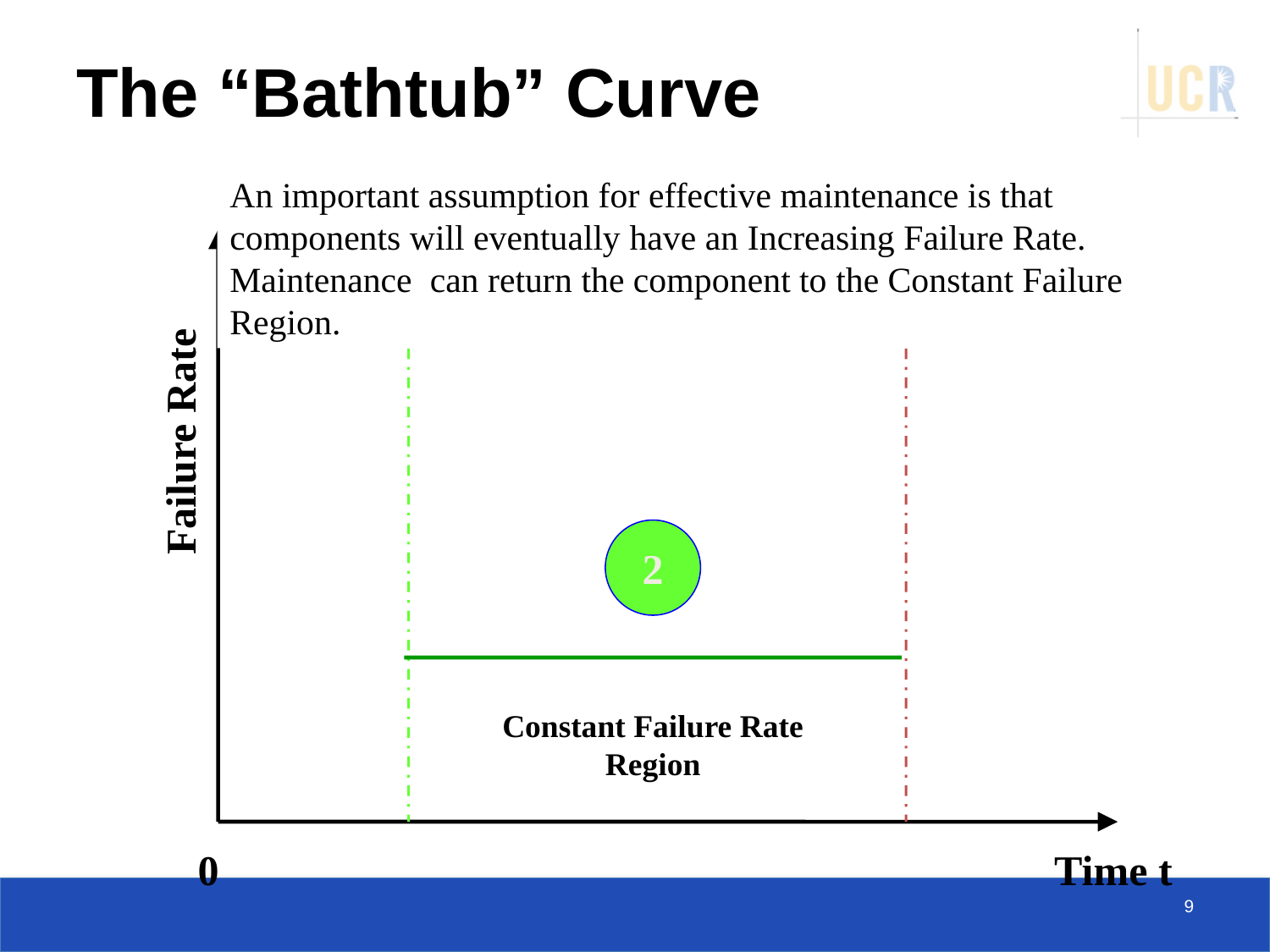

# The “Bathtub” Curve
An important assumption for effective maintenance is that components will eventually have an Increasing Failure Rate. Maintenance  can return the component to the Constant Failure Region.

Failure Rate
2

Constant Failure Rate Region

0
Time t
9